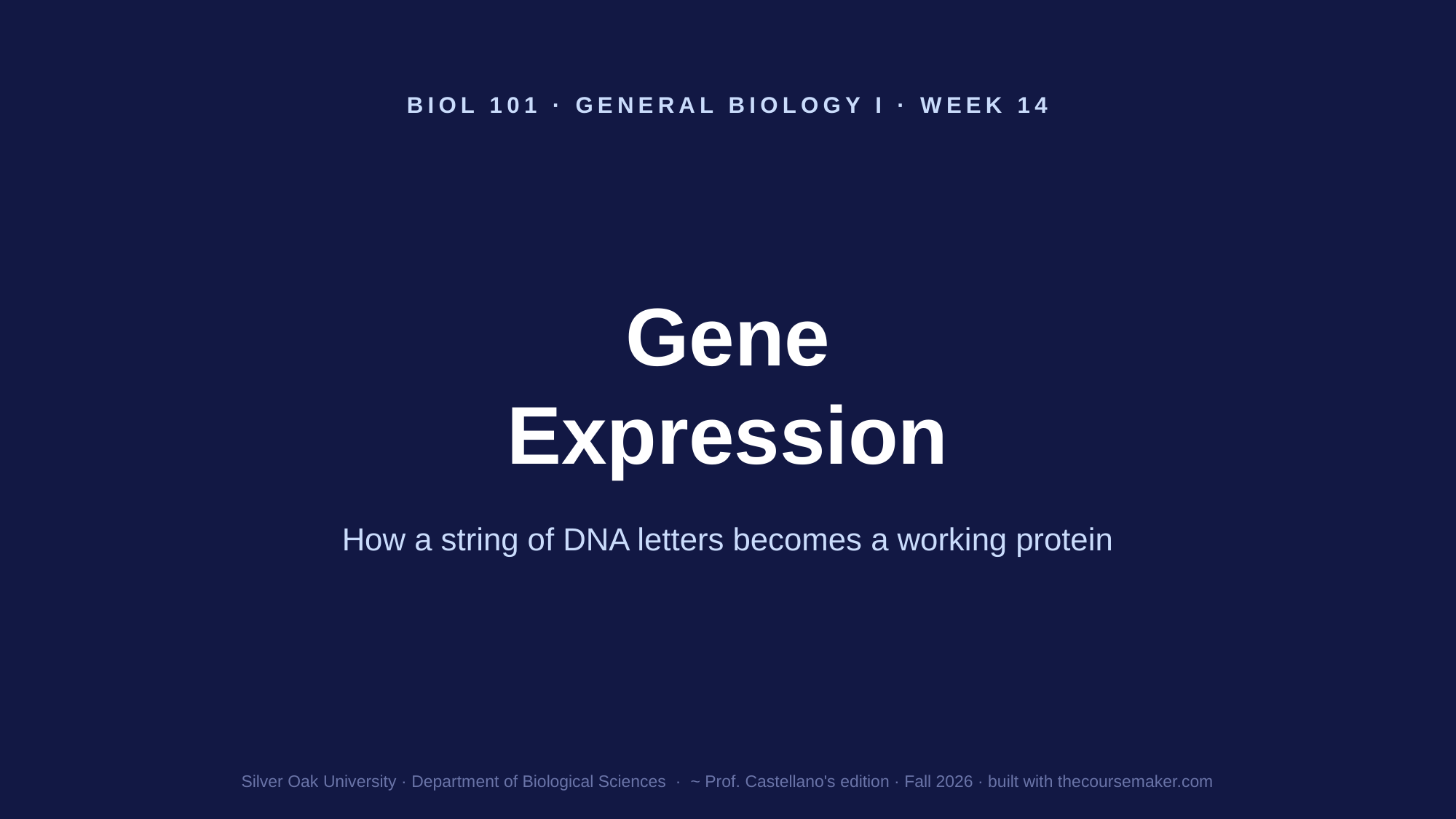

BIOL 101 · GENERAL BIOLOGY I · WEEK 14
Gene
Expression
How a string of DNA letters becomes a working protein
Silver Oak University · Department of Biological Sciences  ·  ~ Prof. Castellano's edition · Fall 2026 · built with thecoursemaker.com